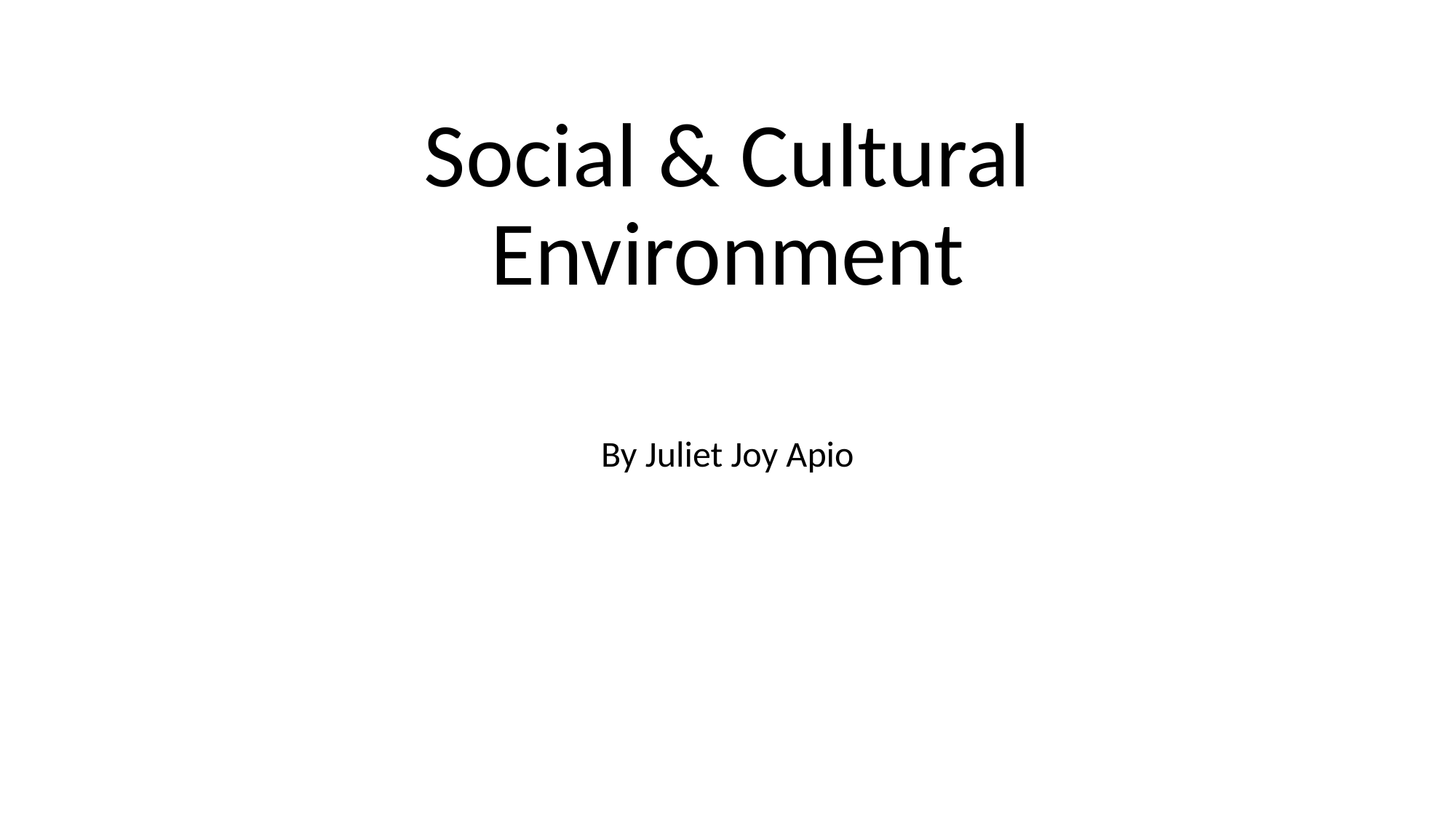

# Social & Cultural Environment
By Juliet Joy Apio